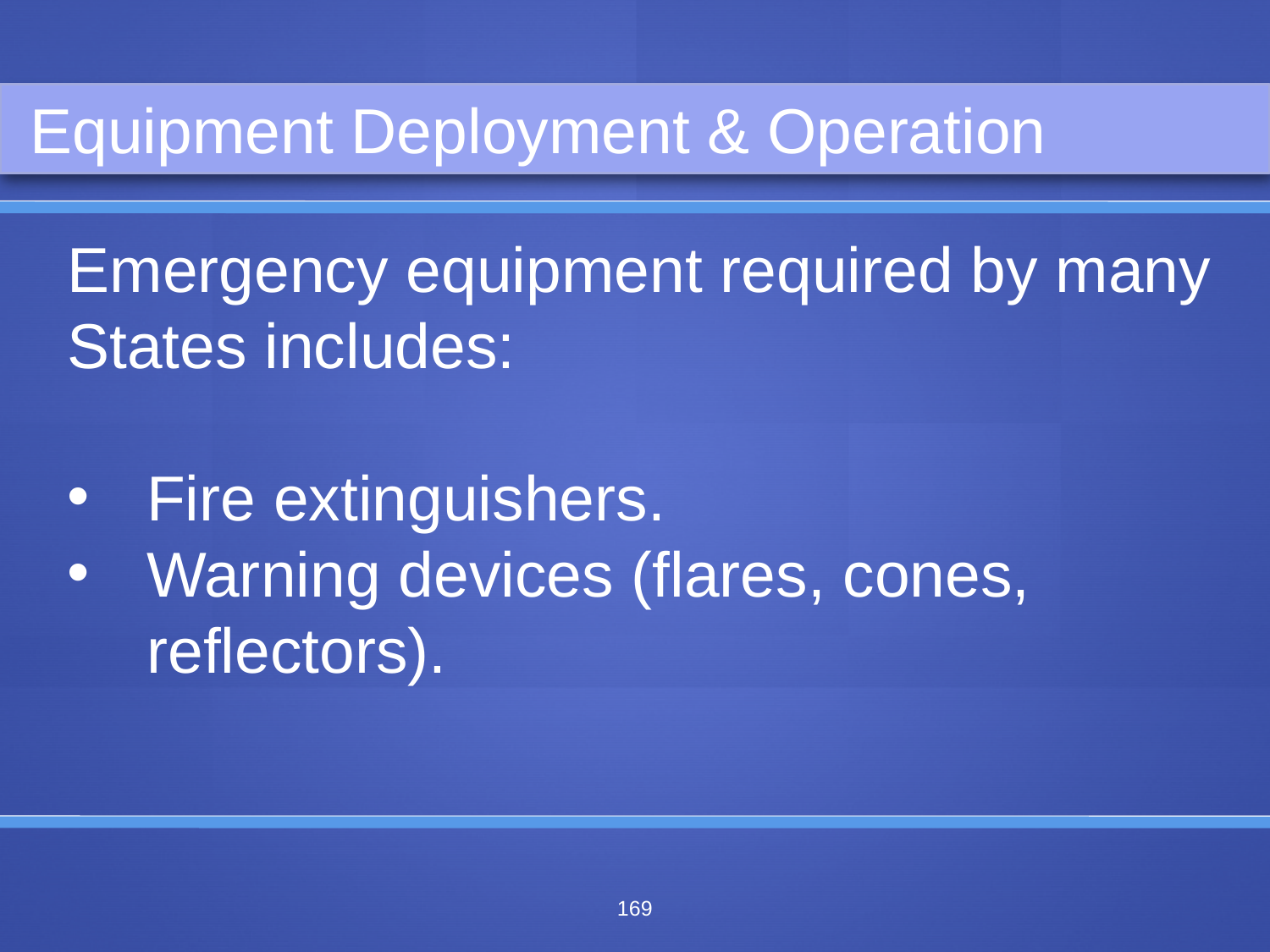

Equipment Deployment & Operation
Emergency equipment required by many States includes:

Fire extinguishers.
Warning devices (flares, cones, reflectors).

169